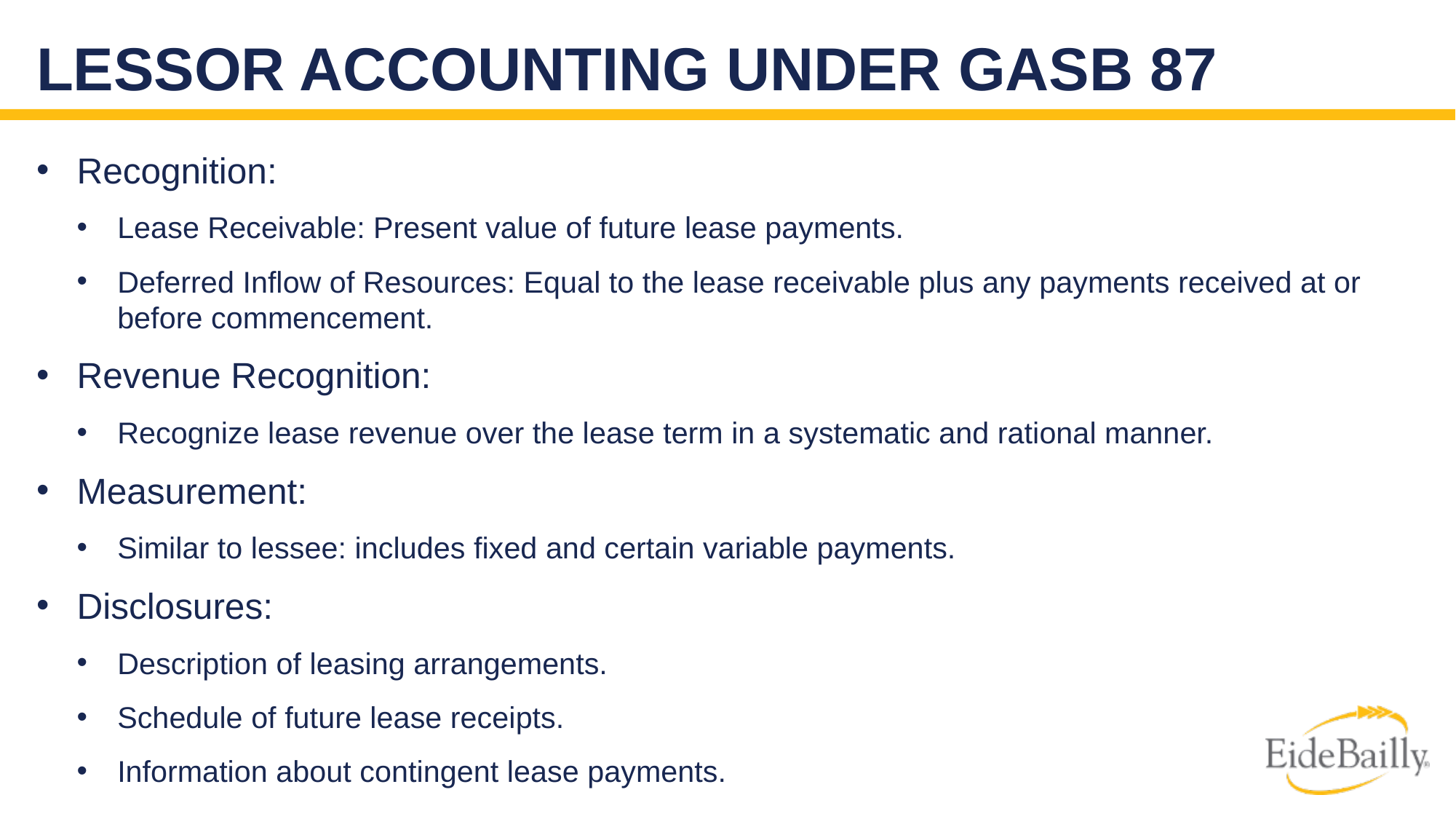

# Lessor Accounting under GASB 87
Recognition:
Lease Receivable: Present value of future lease payments.
Deferred Inflow of Resources: Equal to the lease receivable plus any payments received at or before commencement.
Revenue Recognition:
Recognize lease revenue over the lease term in a systematic and rational manner.
Measurement:
Similar to lessee: includes fixed and certain variable payments.
Disclosures:
Description of leasing arrangements.
Schedule of future lease receipts.
Information about contingent lease payments.